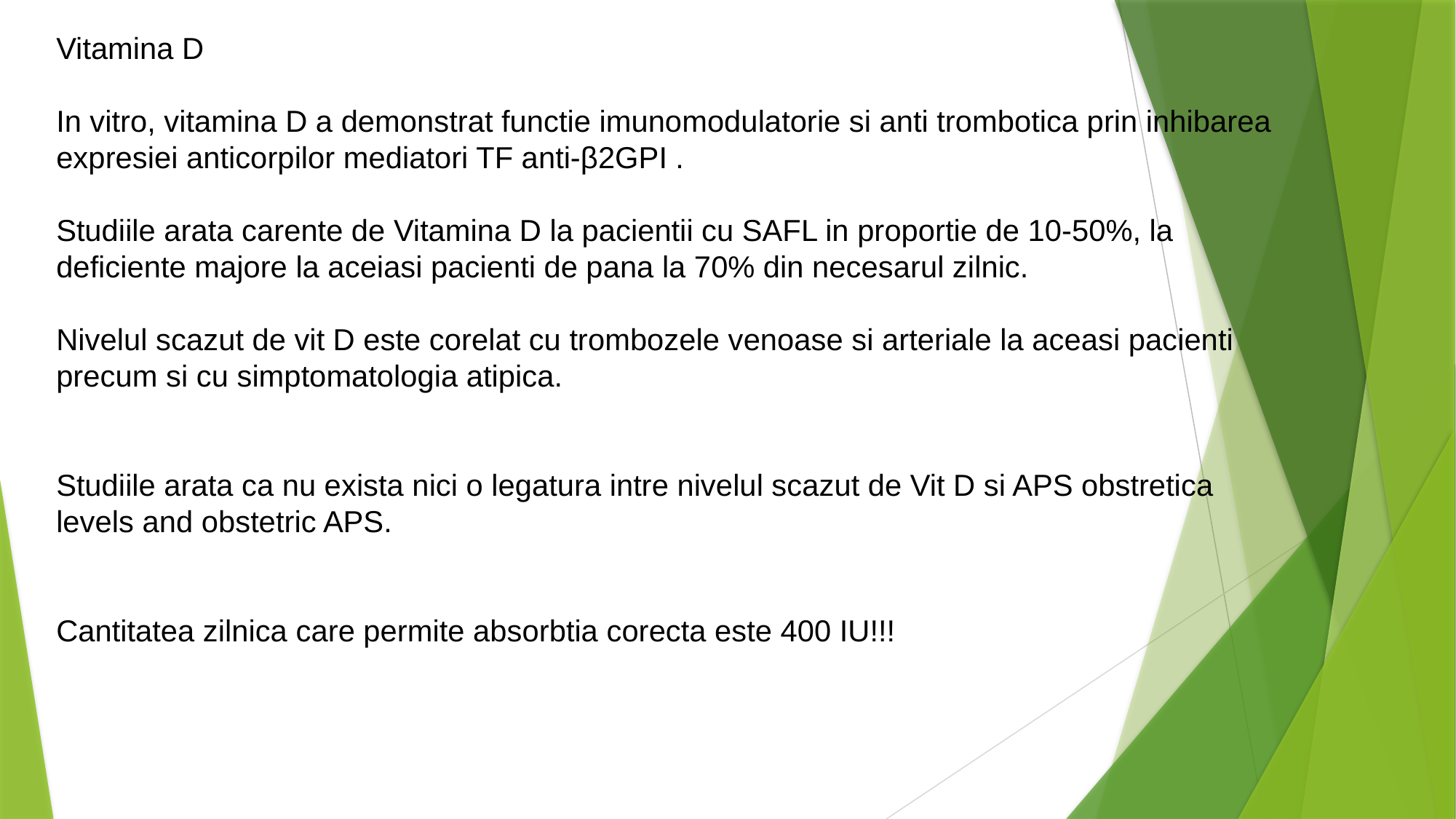

Vitamina D

In vitro, vitamina D a demonstrat functie imunomodulatorie si anti trombotica prin inhibarea expresiei anticorpilor mediatori TF anti-β2GPI .

Studiile arata carente de Vitamina D la pacientii cu SAFL in proportie de 10-50%, la deficiente majore la aceiasi pacienti de pana la 70% din necesarul zilnic.

Nivelul scazut de vit D este corelat cu trombozele venoase si arteriale la aceasi pacienti precum si cu simptomatologia atipica.

Studiile arata ca nu exista nici o legatura intre nivelul scazut de Vit D si APS obstretica levels and obstetric APS.

Cantitatea zilnica care permite absorbtia corecta este 400 IU!!!